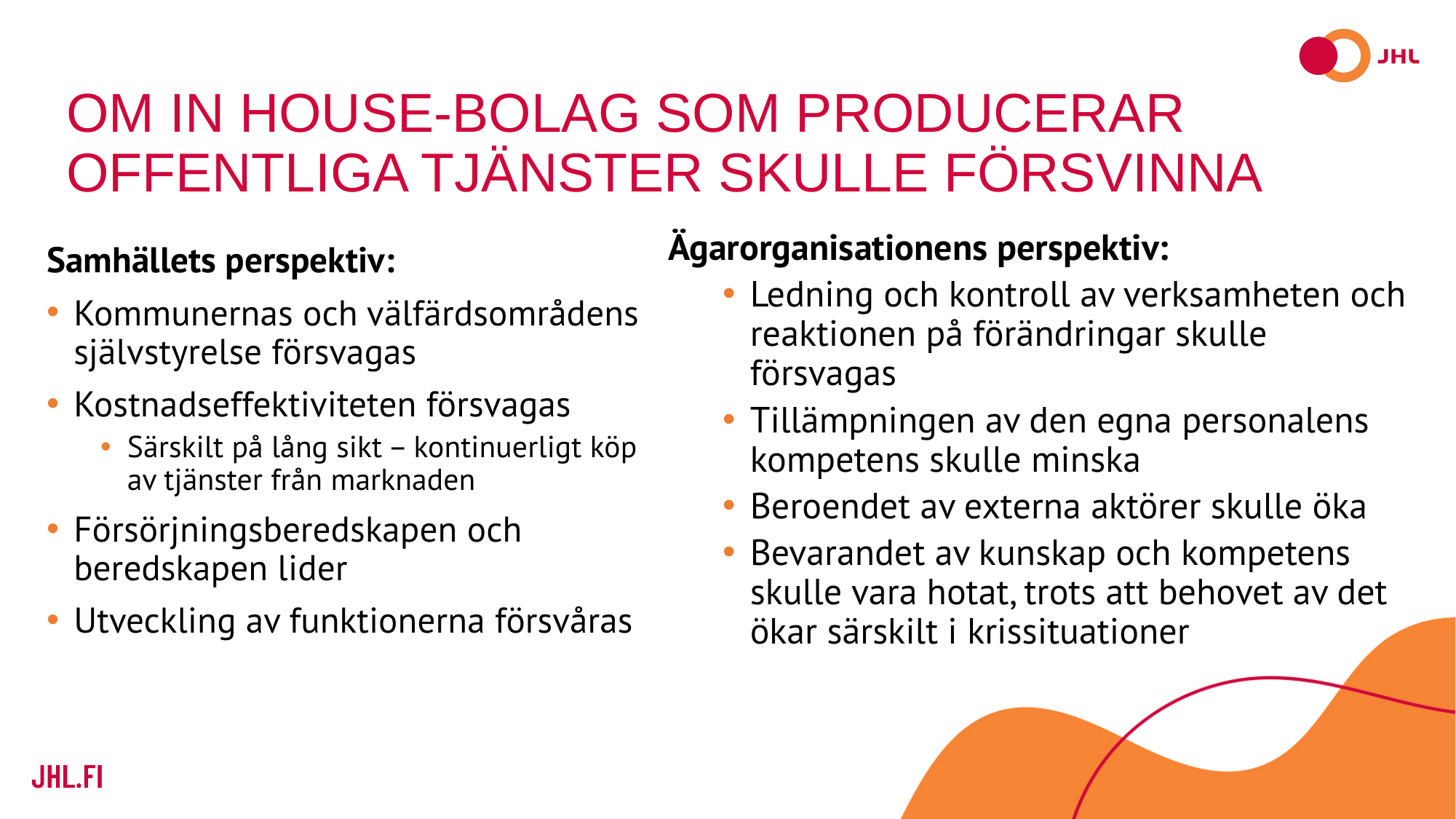

# Om In house-bolag som producerar offentliga tjänster skulle försvinna
Ägarorganisationens perspektiv:
Ledning och kontroll av verksamheten och reaktionen på förändringar skulle försvagas
Tillämpningen av den egna personalens kompetens skulle minska
Beroendet av externa aktörer skulle öka
Bevarandet av kunskap och kompetens skulle vara hotat, trots att behovet av det ökar särskilt i krissituationer
Samhällets perspektiv:
Kommunernas och välfärdsområdens självstyrelse försvagas
Kostnadseffektiviteten försvagas
Särskilt på lång sikt – kontinuerligt köp av tjänster från marknaden
Försörjningsberedskapen och beredskapen lider
Utveckling av funktionerna försvåras